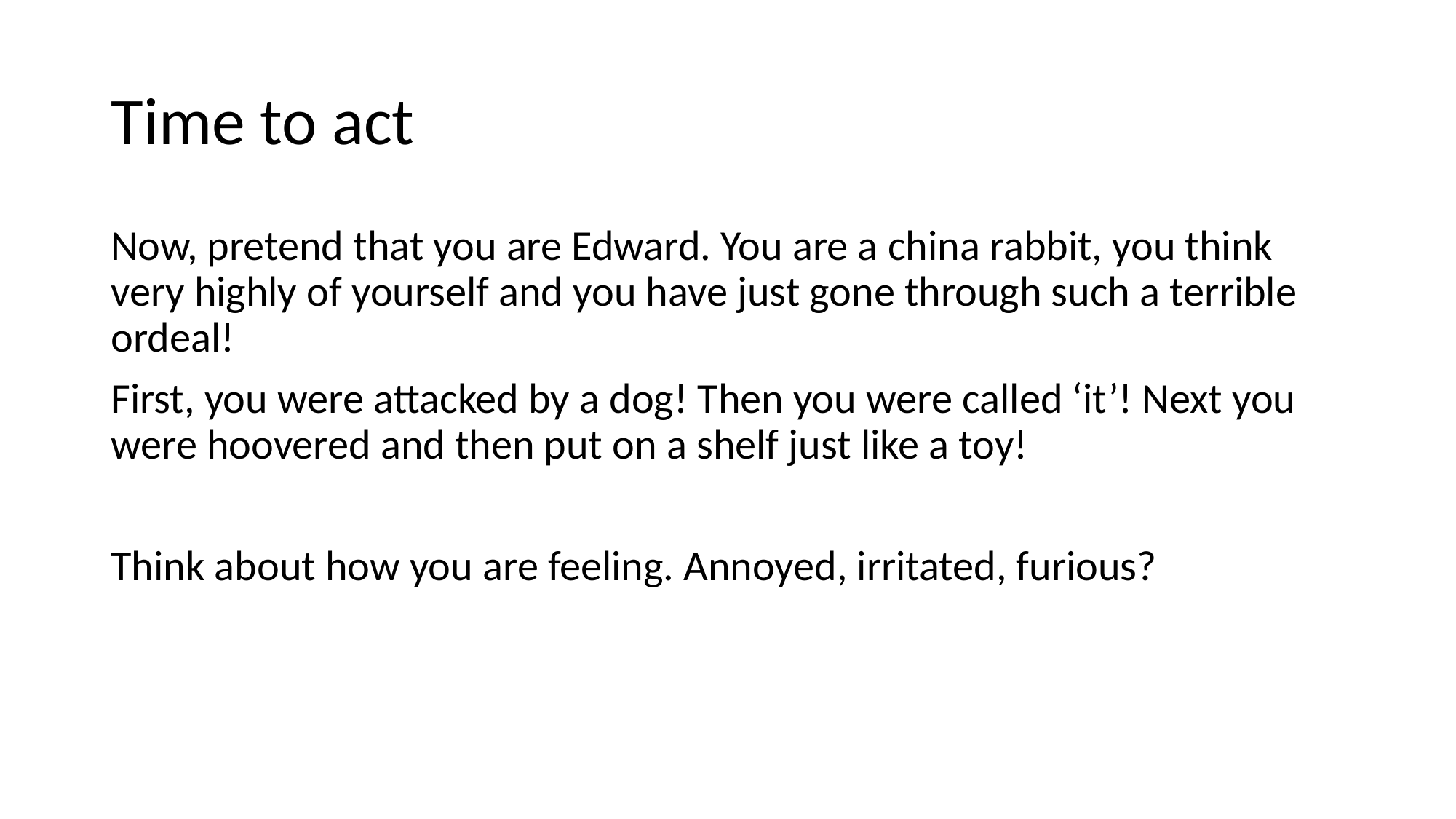

# Time to act
Now, pretend that you are Edward. You are a china rabbit, you think very highly of yourself and you have just gone through such a terrible ordeal!
First, you were attacked by a dog! Then you were called ‘it’! Next you were hoovered and then put on a shelf just like a toy!

Think about how you are feeling. Annoyed, irritated, furious?